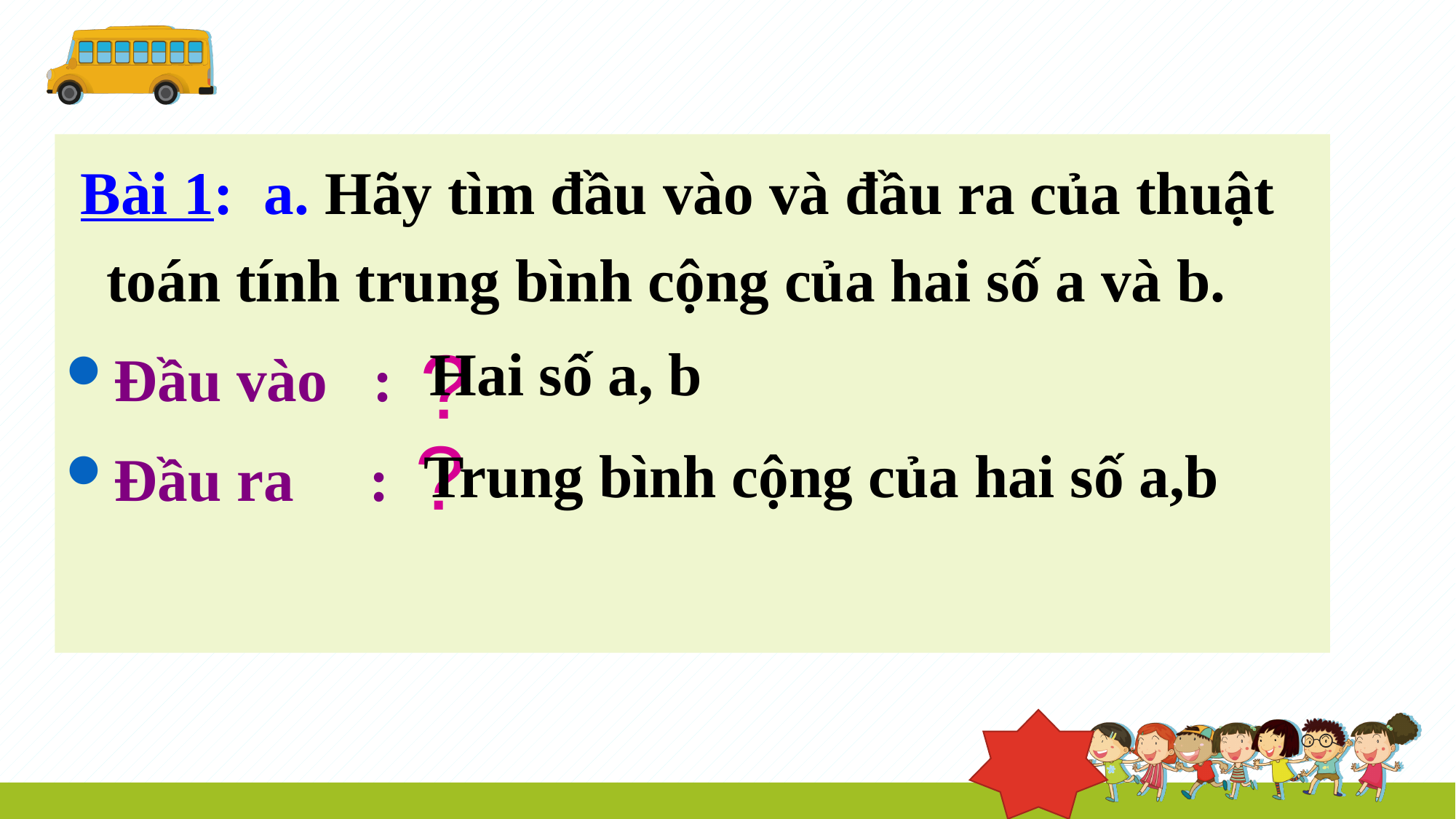

Bài 1:  a. Hãy tìm đầu vào và đầu ra của thuật toán tính trung bình cộng của hai số a và b.
Đầu vào   :
Đầu ra     :

?
Hai số a, b
?
Trung bình cộng của hai số a,b